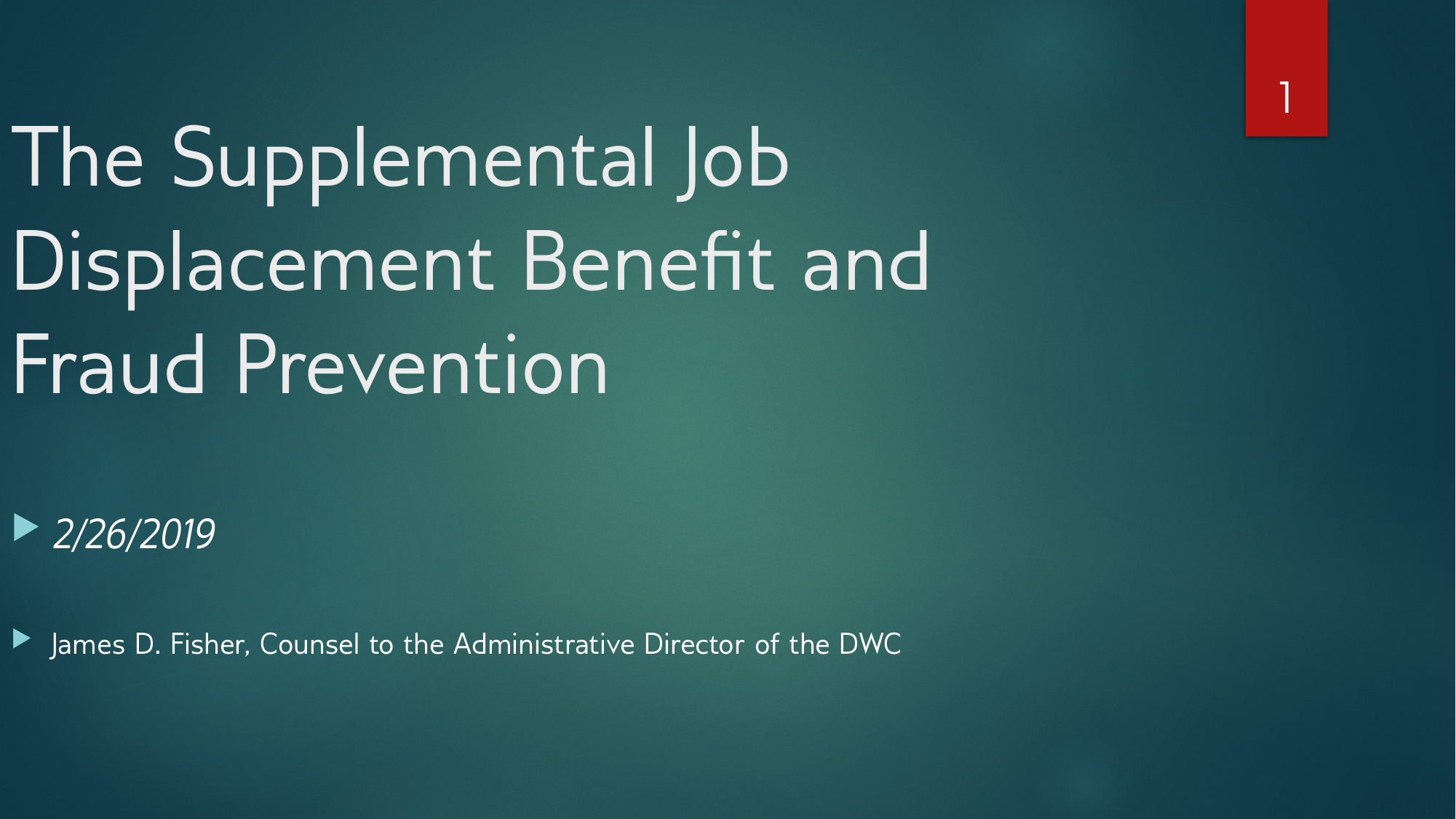

1
The Supplemental Job Displacement Benefit and Fraud Prevention

2/26/2019

James D. Fisher, Counsel to the Administrative Director of the DWC